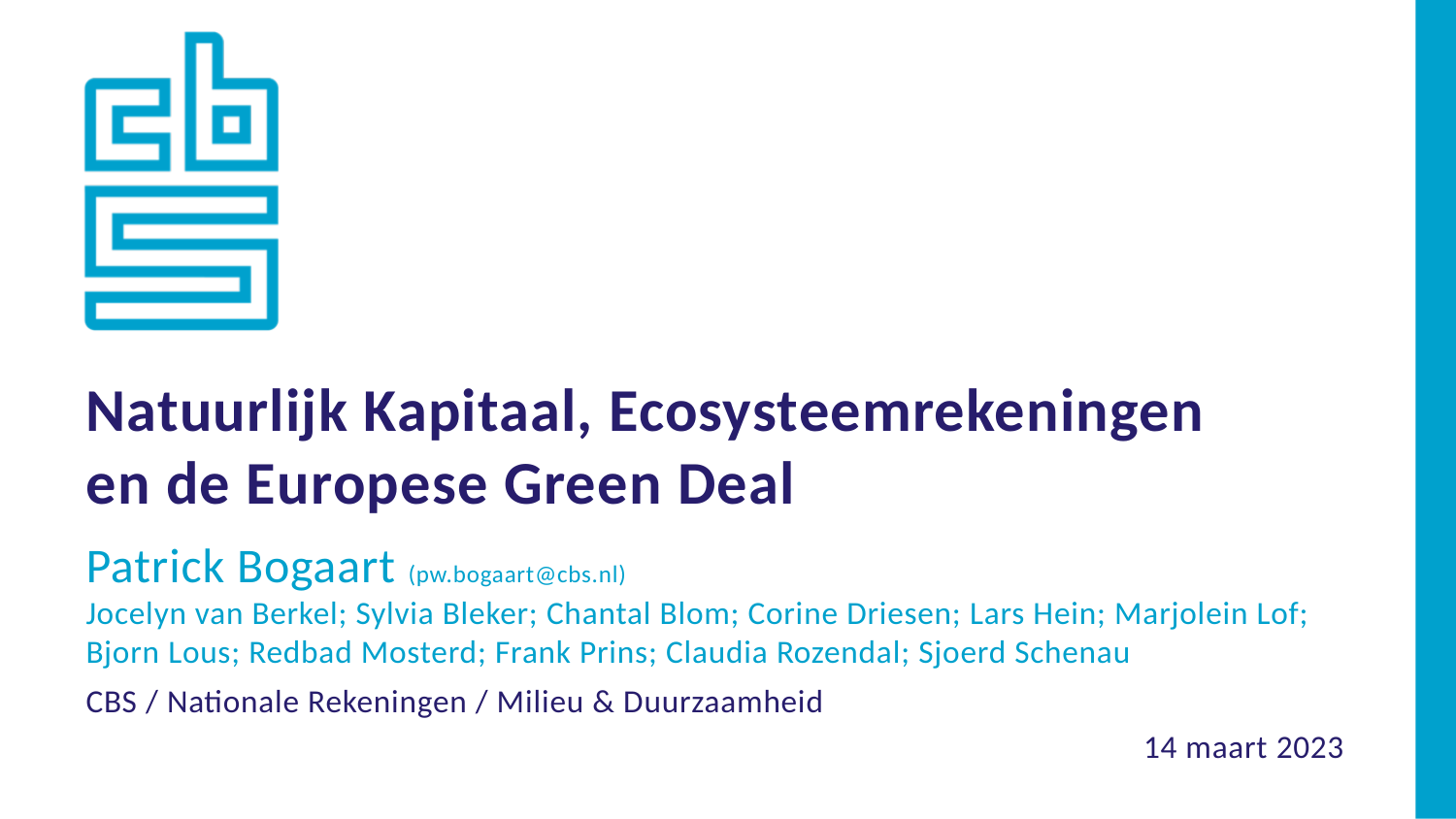

Natuurlijk Kapitaal, Ecosysteemrekeningen
en de Europese Green Deal
Patrick Bogaart (pw.bogaart@cbs.nl)
Jocelyn van Berkel; Sylvia Bleker; Chantal Blom; Corine Driesen; Lars Hein; Marjolein Lof; Bjorn Lous; Redbad Mosterd; Frank Prins; Claudia Rozendal; Sjoerd Schenau
CBS / Nationale Rekeningen / Milieu & Duurzaamheid
14 maart 2023